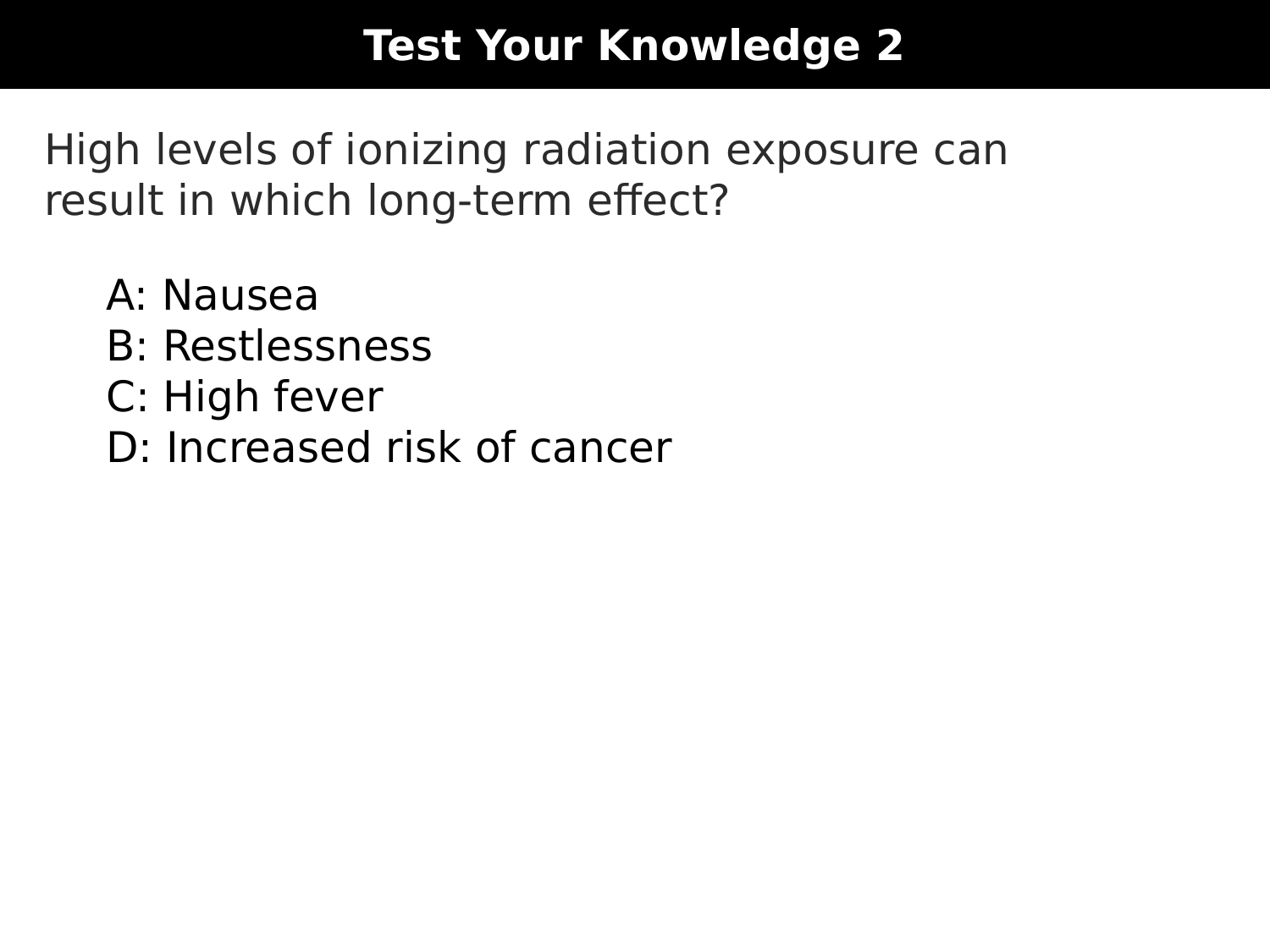

Test Your Knowledge 2
High levels of ionizing radiation exposure can result in which long-term effect?
A: Nausea
B: Restlessness
C: High fever
D: Increased risk of cancer